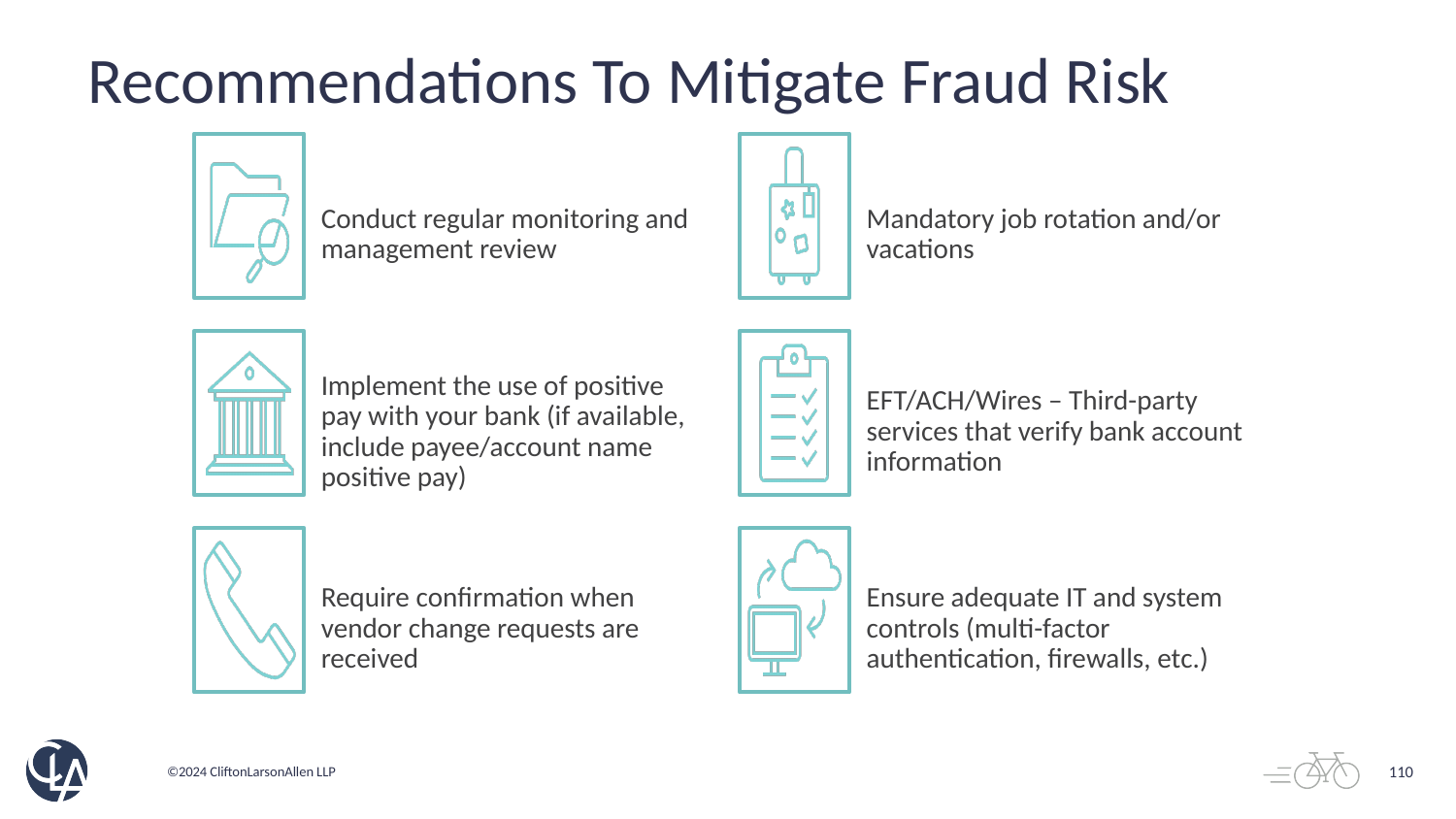

# Recommendations To Mitigate Fraud Risk
Conduct regular monitoring and management review
Mandatory job rotation and/or vacations
Implement the use of positive pay with your bank (if available, include payee/account name positive pay)
EFT/ACH/Wires – Third-party services that verify bank account information
Require confirmation when vendor change requests are received
Ensure adequate IT and system controls (multi-factor authentication, firewalls, etc.)
110